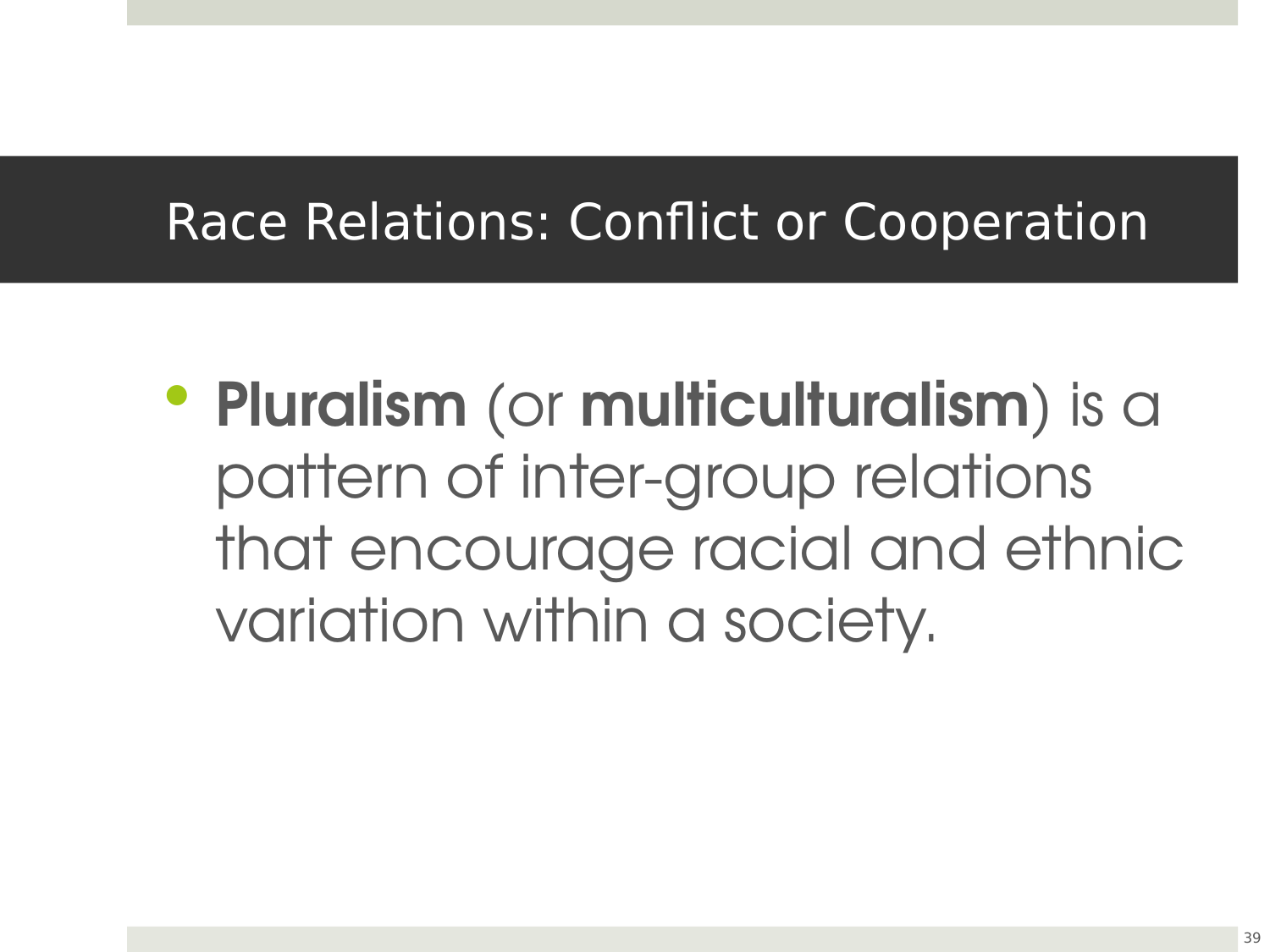

# Race Relations: Conflict or Cooperation
Pluralism (or multiculturalism) is a pattern of inter-group relations that encourage racial and ethnic variation within a society.

39